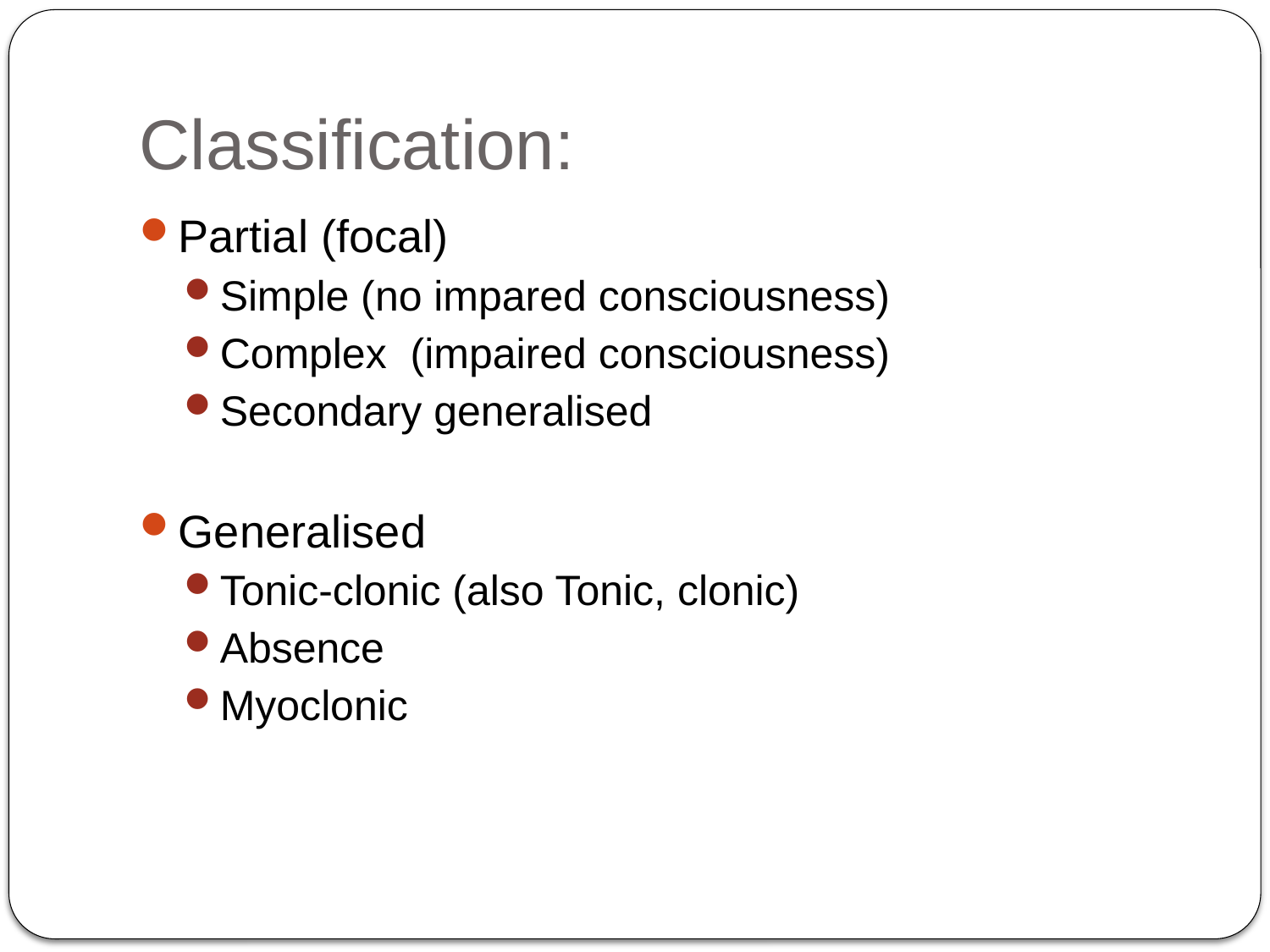

# Classification:
Partial (focal)
Simple (no impared consciousness)
Complex  (impaired consciousness)
Secondary generalised

Generalised
Tonic-clonic (also Tonic, clonic)
Absence
Myoclonic